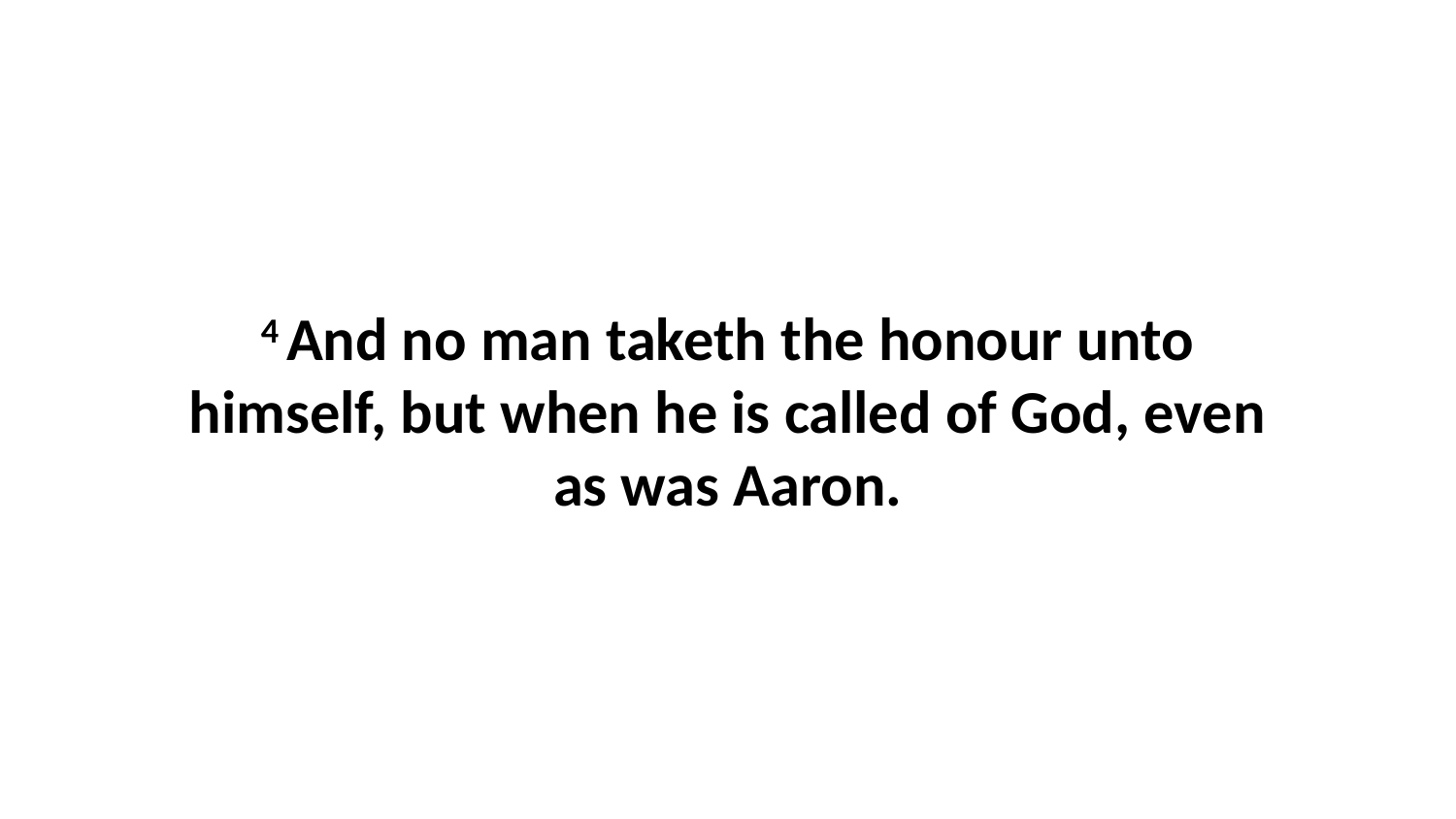

4 And no man taketh the honour unto himself, but when he is called of God, even as was Aaron.